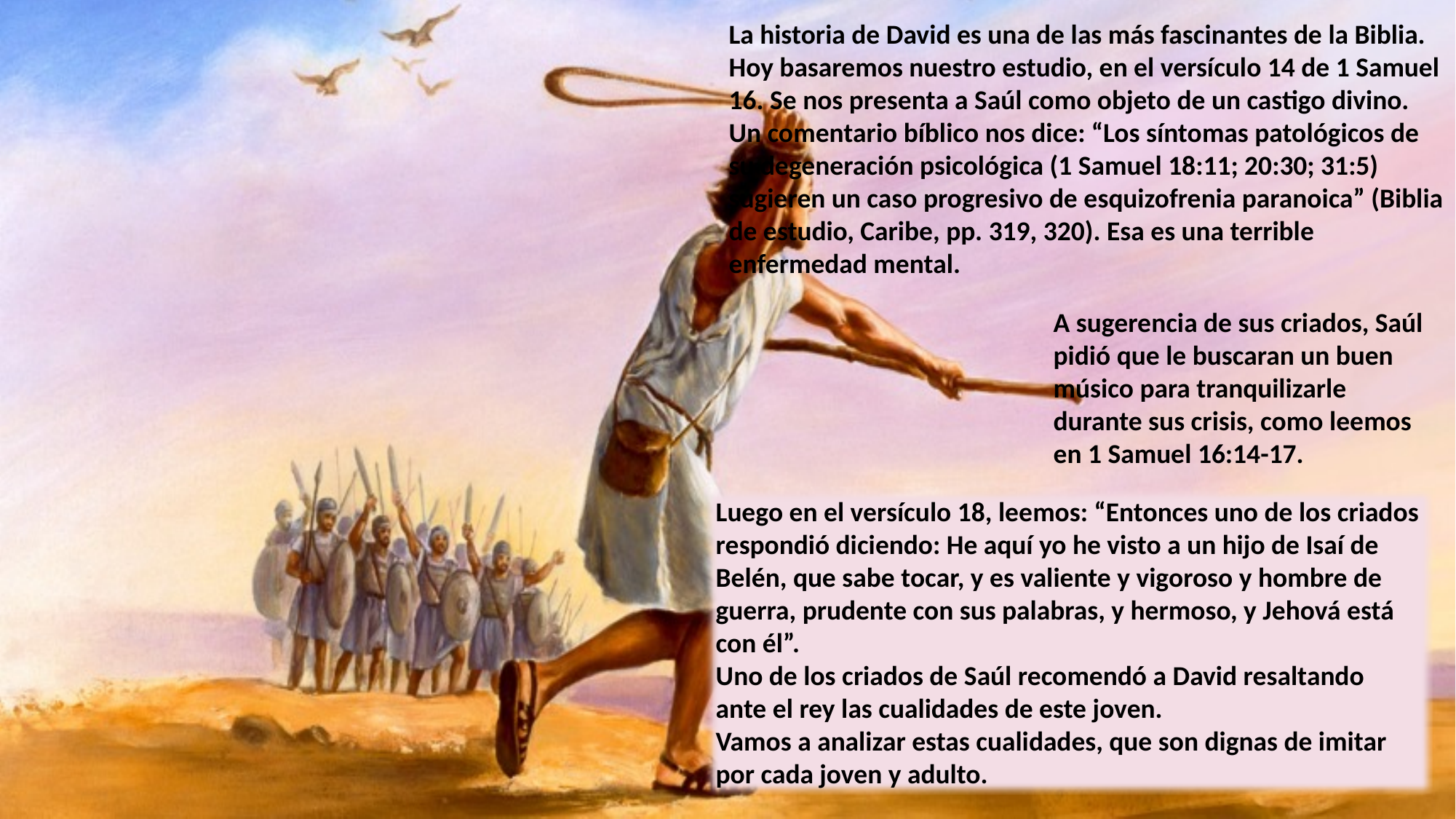

La historia de David es una de las más fascinantes de la Biblia. Hoy basaremos nuestro estudio, en el versículo 14 de 1 Samuel 16. Se nos presenta a Saúl como objeto de un castigo divino. Un comentario bíblico nos dice: “Los síntomas patológicos de su degeneración psicológica (1 Samuel 18:11; 20:30; 31:5) sugieren un caso progresivo de esquizofrenia paranoica” (Biblia de estudio, Caribe, pp. 319, 320). Esa es una terrible enfermedad mental.
A sugerencia de sus criados, Saúl pidió que le buscaran un buen músico para tranquilizarle durante sus crisis, como leemos en 1 Samuel 16:14-17.
Luego en el versículo 18, leemos: “Entonces uno de los criados respondió diciendo: He aquí yo he visto a un hijo de Isaí de Belén, que sabe tocar, y es valiente y vigoroso y hombre de guerra, prudente con sus palabras, y hermoso, y Jehová está con él”.
Uno de los criados de Saúl recomendó a David resaltando ante el rey las cualidades de este joven.
Vamos a analizar estas cualidades, que son dignas de imitar por cada joven y adulto.